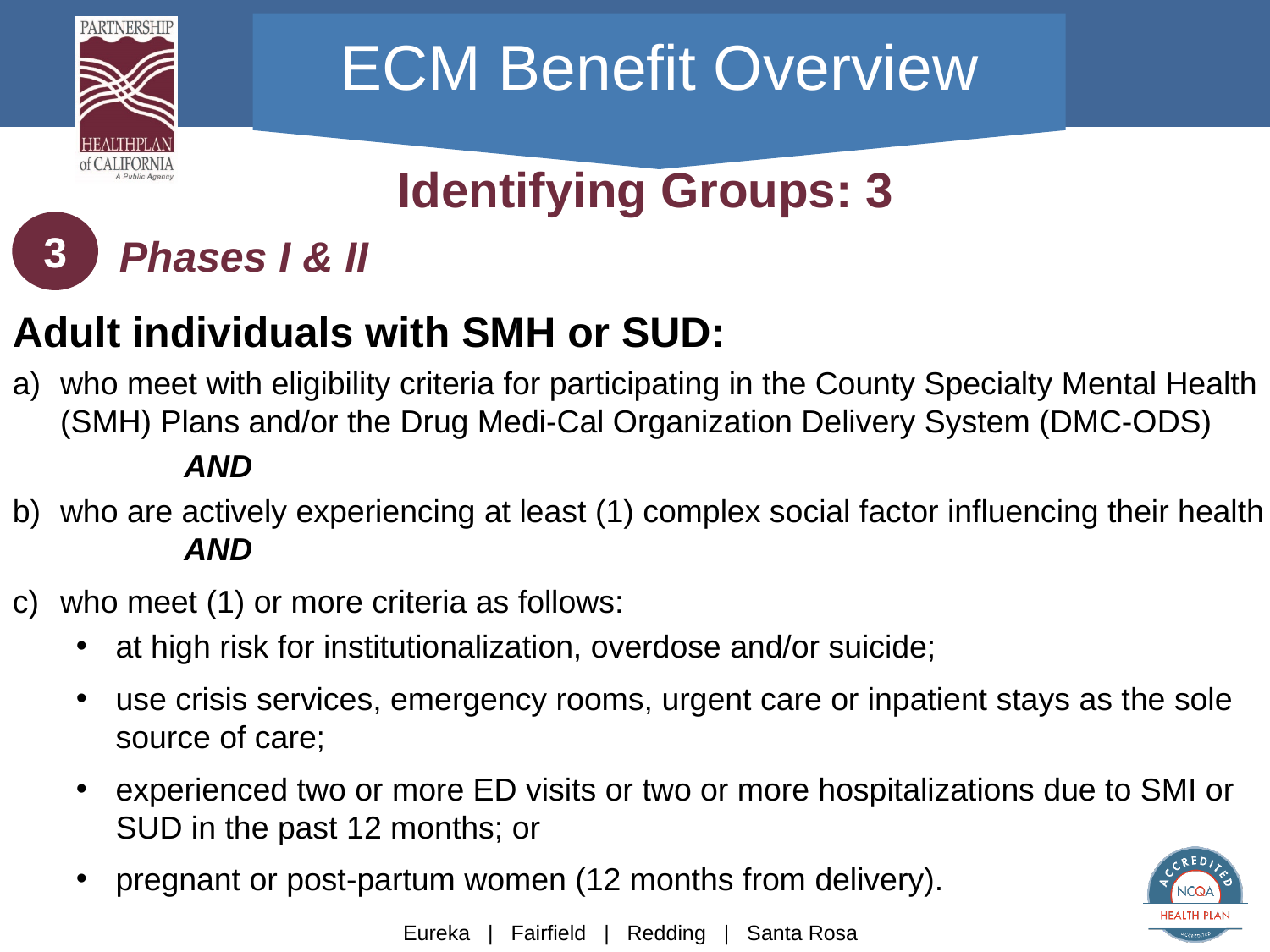

# ECM Benefit Overview
Identifying Groups: 3

         Phases I & II

Adult individuals with SMH or SUD:
who meet with eligibility criteria for participating in the County Specialty Mental Health (SMH) Plans and/or the Drug Medi-Cal Organization Delivery System (DMC-ODS)
	     AND
who are actively experiencing at least (1) complex social factor influencing their health
	     AND
who meet (1) or more criteria as follows:
at high risk for institutionalization, overdose and/or suicide;
use crisis services, emergency rooms, urgent care or inpatient stays as the sole source of care;
experienced two or more ED visits or two or more hospitalizations due to SMI or SUD in the past 12 months; or
pregnant or post-partum women (12 months from delivery).

3